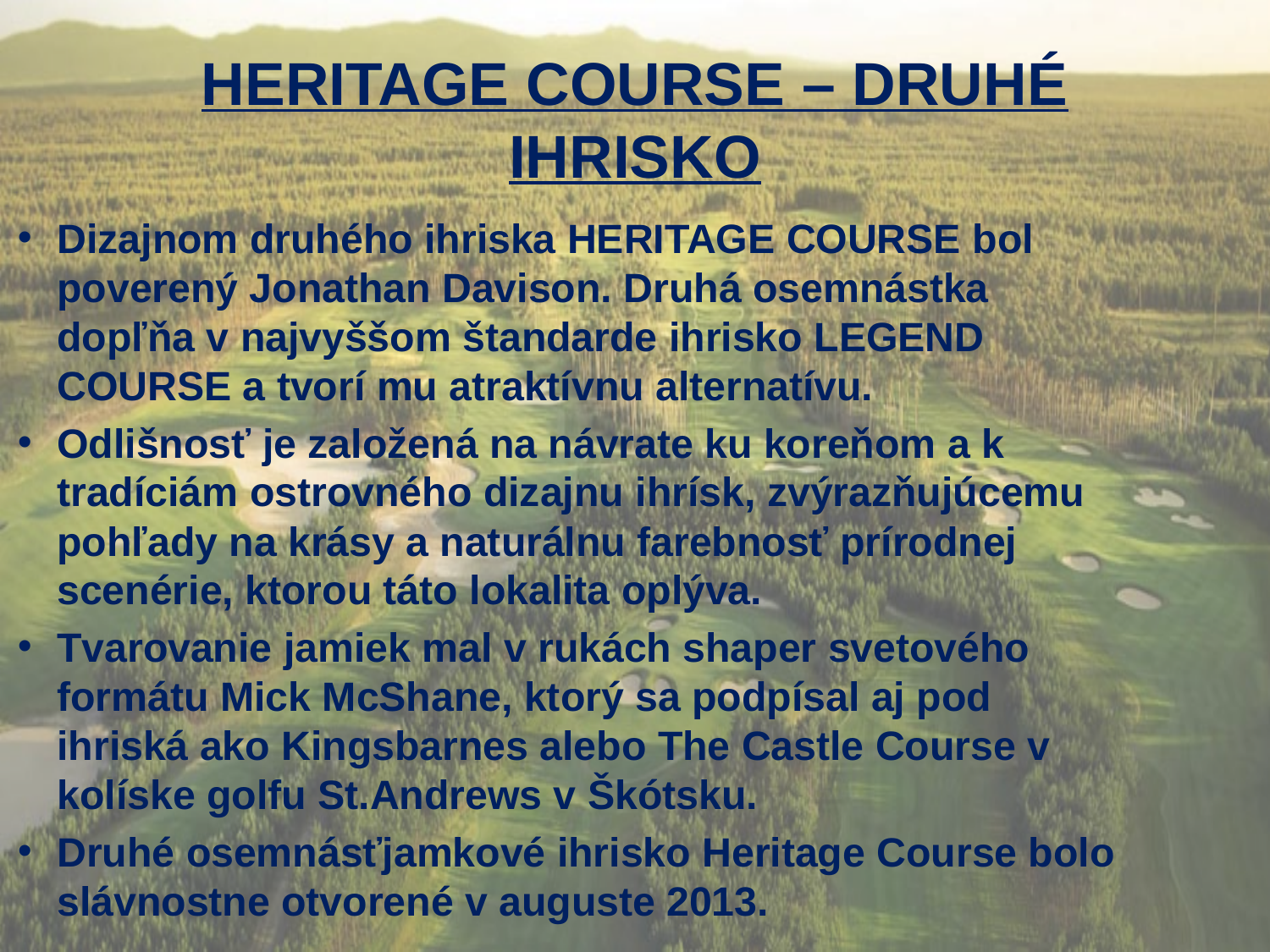

# HERITAGE COURSE – Druhé ihrisko
Dizajnom druhého ihriska HERITAGE COURSE bol poverený Jonathan Davison. Druhá osemnástka dopľňa v najvyššom štandarde ihrisko LEGEND COURSE a tvorí mu atraktívnu alternatívu.
Odlišnosť je založená na návrate ku koreňom a k tradíciám ostrovného dizajnu ihrísk, zvýrazňujúcemu pohľady na krásy a naturálnu farebnosť prírodnej scenérie, ktorou táto lokalita oplýva.
Tvarovanie jamiek mal v rukách shaper svetového formátu Mick McShane, ktorý sa podpísal aj pod ihriská ako Kingsbarnes alebo The Castle Course v kolíske golfu St.Andrews v Škótsku.
Druhé osemnásťjamkové ihrisko Heritage Course bolo slávnostne otvorené v auguste 2013.